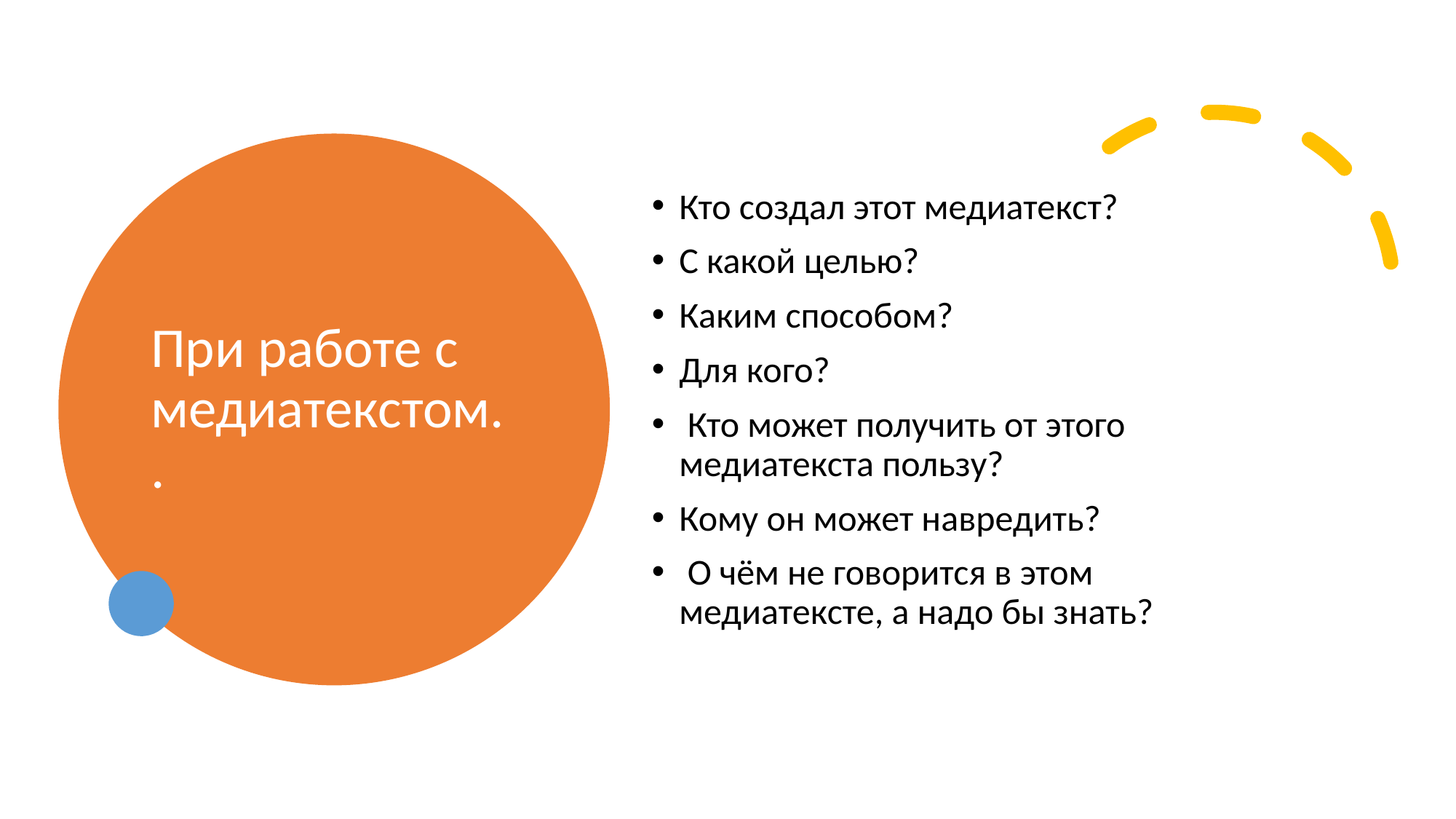

# При работе с медиатекстом..
Кто создал этот медиатекст?
С какой целью?
Каким способом?
Для кого?
 Кто может получить от этого медиатекста пользу?
Кому он может навредить?
 О чём не говорится в этом медиатексте, а надо бы знать?